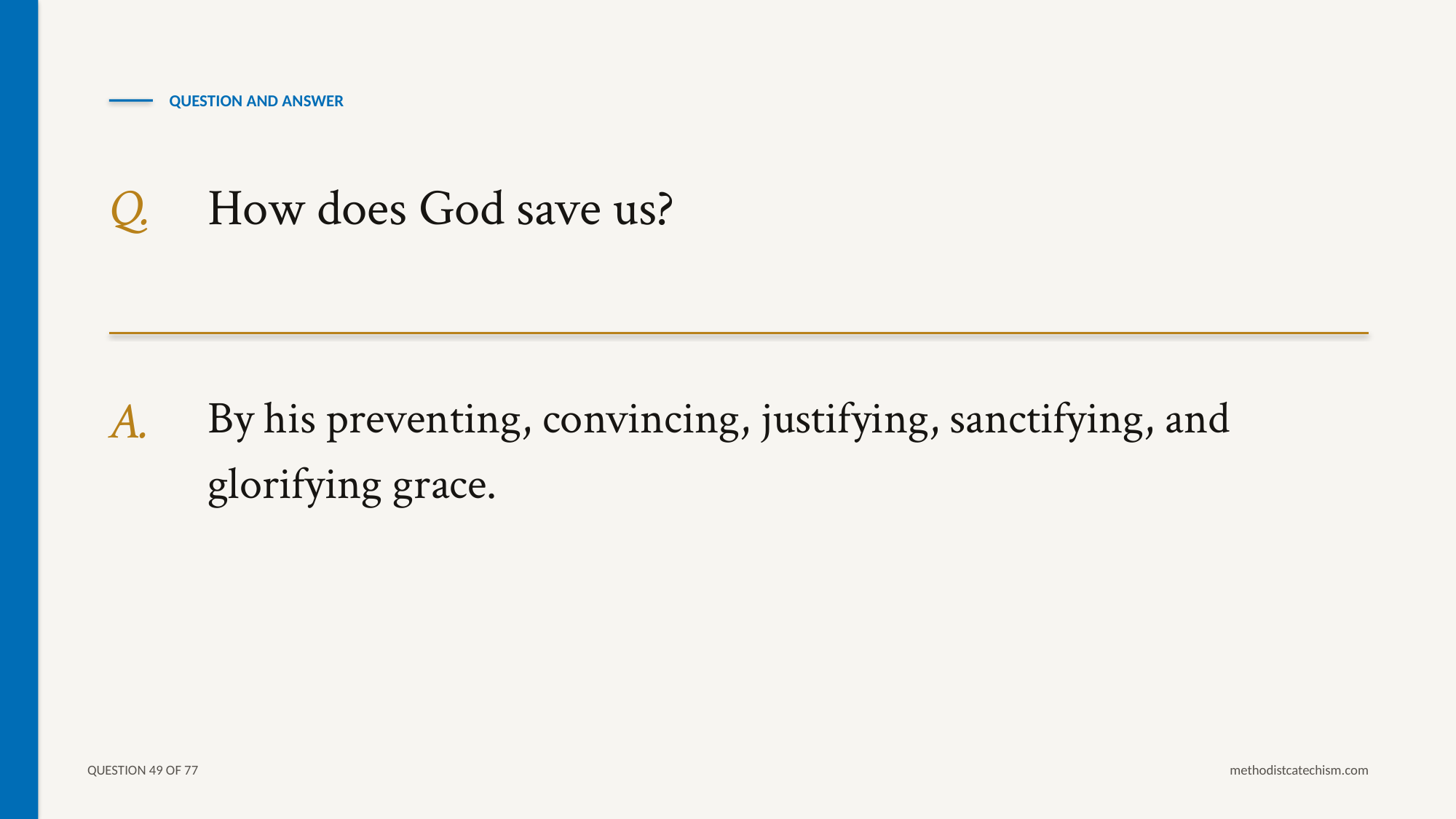

QUESTION AND ANSWER

Q.
How does God save us?
A.
By his preventing, convincing, justifying, sanctifying, and glorifying grace.
QUESTION 49 OF 77
methodistcatechism.com